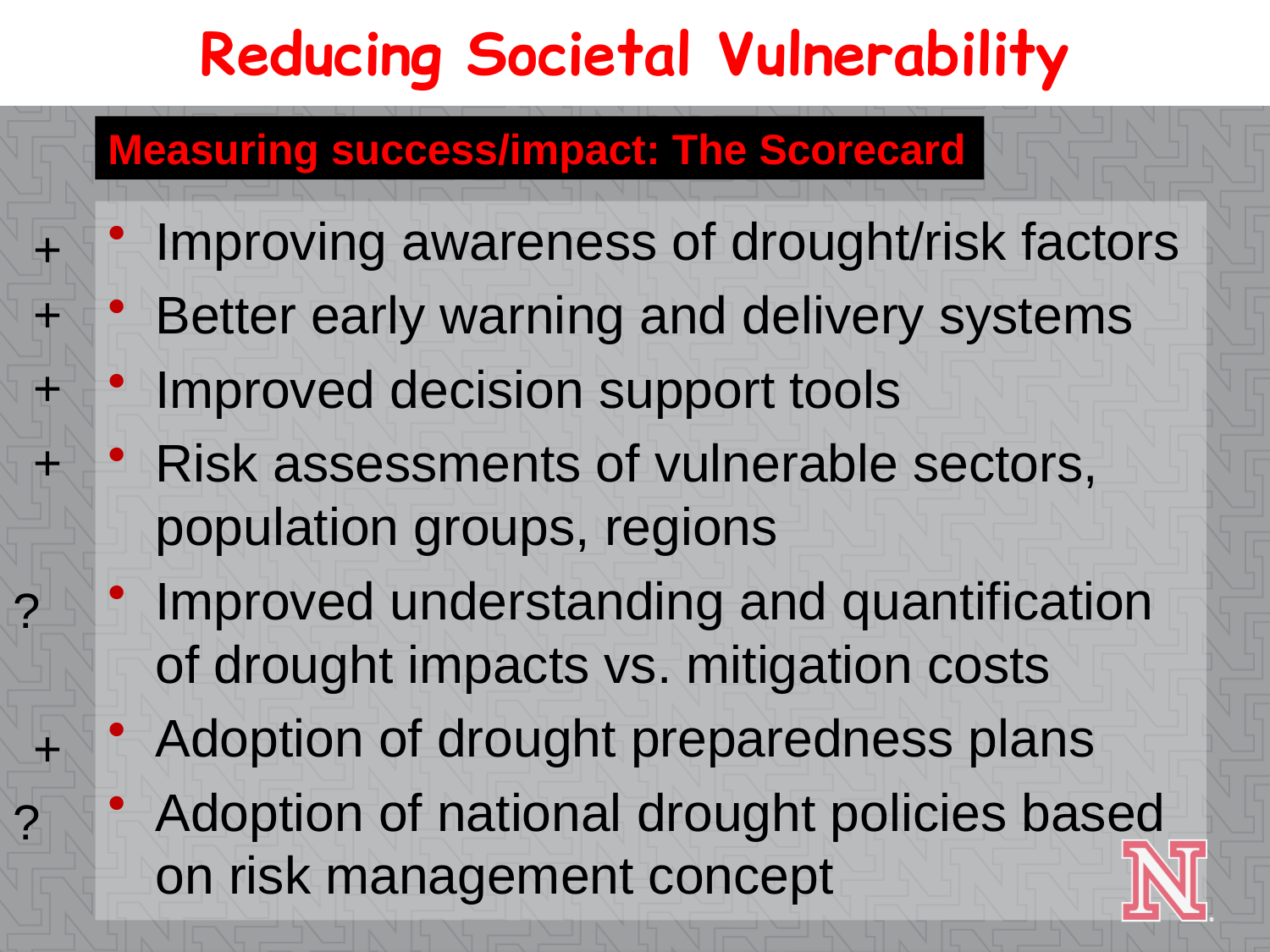

Reducing Societal Vulnerability
Measuring success/impact: The Scorecard
Improving awareness of drought/risk factors
Better early warning and delivery systems
Improved decision support tools
Risk assessments of vulnerable sectors, population groups, regions
Improved understanding and quantification of drought impacts vs. mitigation costs
Adoption of drought preparedness plans
Adoption of national drought policies based on risk management concept

+
+
+
+
?
+
?